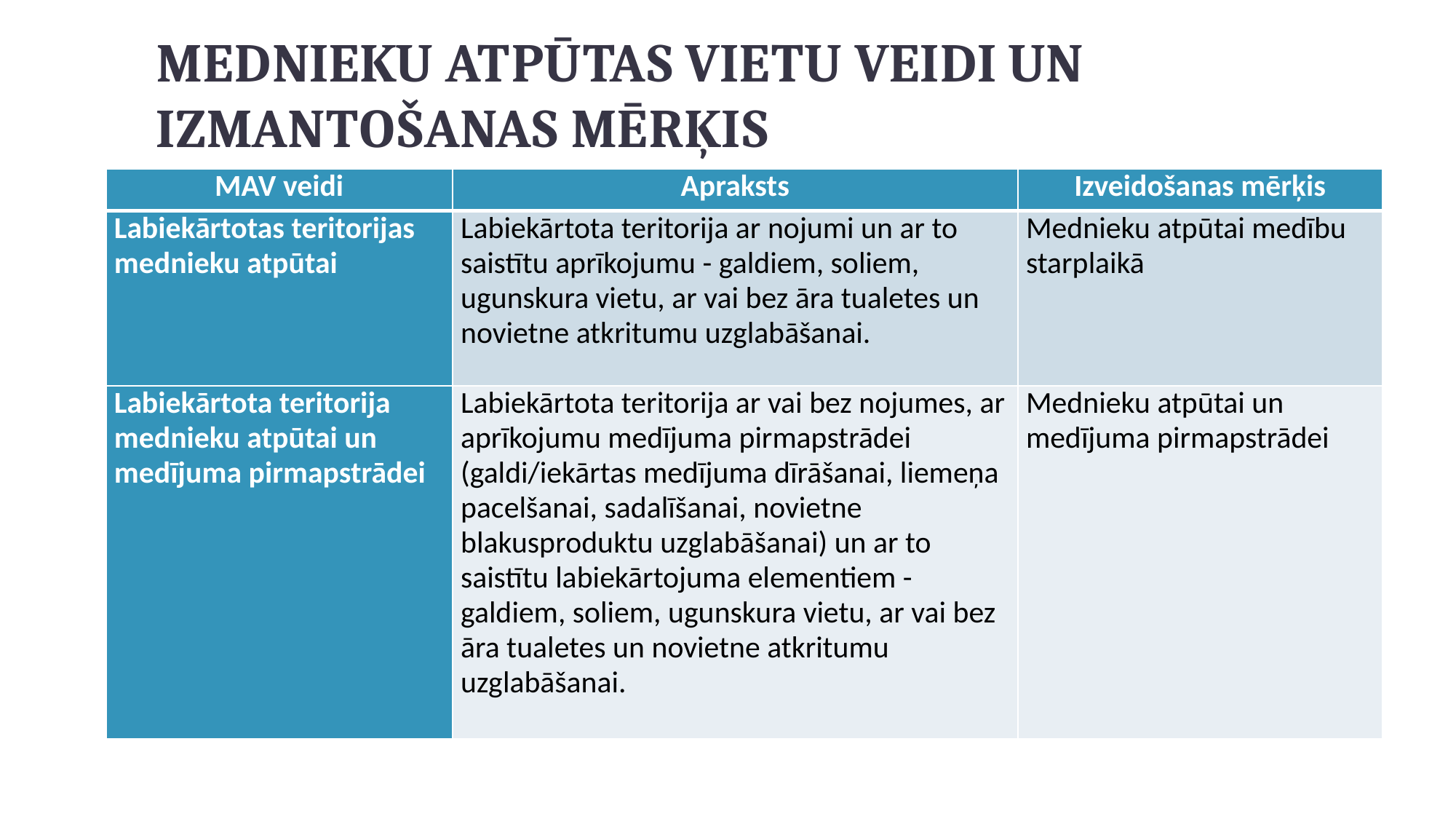

# MEDNIEKU ATPŪTAS VIETU VEIDI UN IZMANTOŠANAS MĒRĶIS
| MAV veidi | Apraksts | Izveidošanas mērķis |
| --- | --- | --- |
| Labiekārtotas teritorijas mednieku atpūtai | Labiekārtota teritorija ar nojumi un ar to saistītu aprīkojumu - galdiem, soliem, ugunskura vietu, ar vai bez āra tualetes un novietne atkritumu uzglabāšanai. | Mednieku atpūtai medību starplaikā |
| Labiekārtota teritorija mednieku atpūtai un medījuma pirmapstrādei | Labiekārtota teritorija ar vai bez nojumes, ar aprīkojumu medījuma pirmapstrādei (galdi/iekārtas medījuma dīrāšanai, liemeņa pacelšanai, sadalīšanai, novietne blakusproduktu uzglabāšanai) un ar to saistītu labiekārtojuma elementiem - galdiem, soliem, ugunskura vietu, ar vai bez āra tualetes un novietne atkritumu uzglabāšanai. | Mednieku atpūtai un medījuma pirmapstrādei |